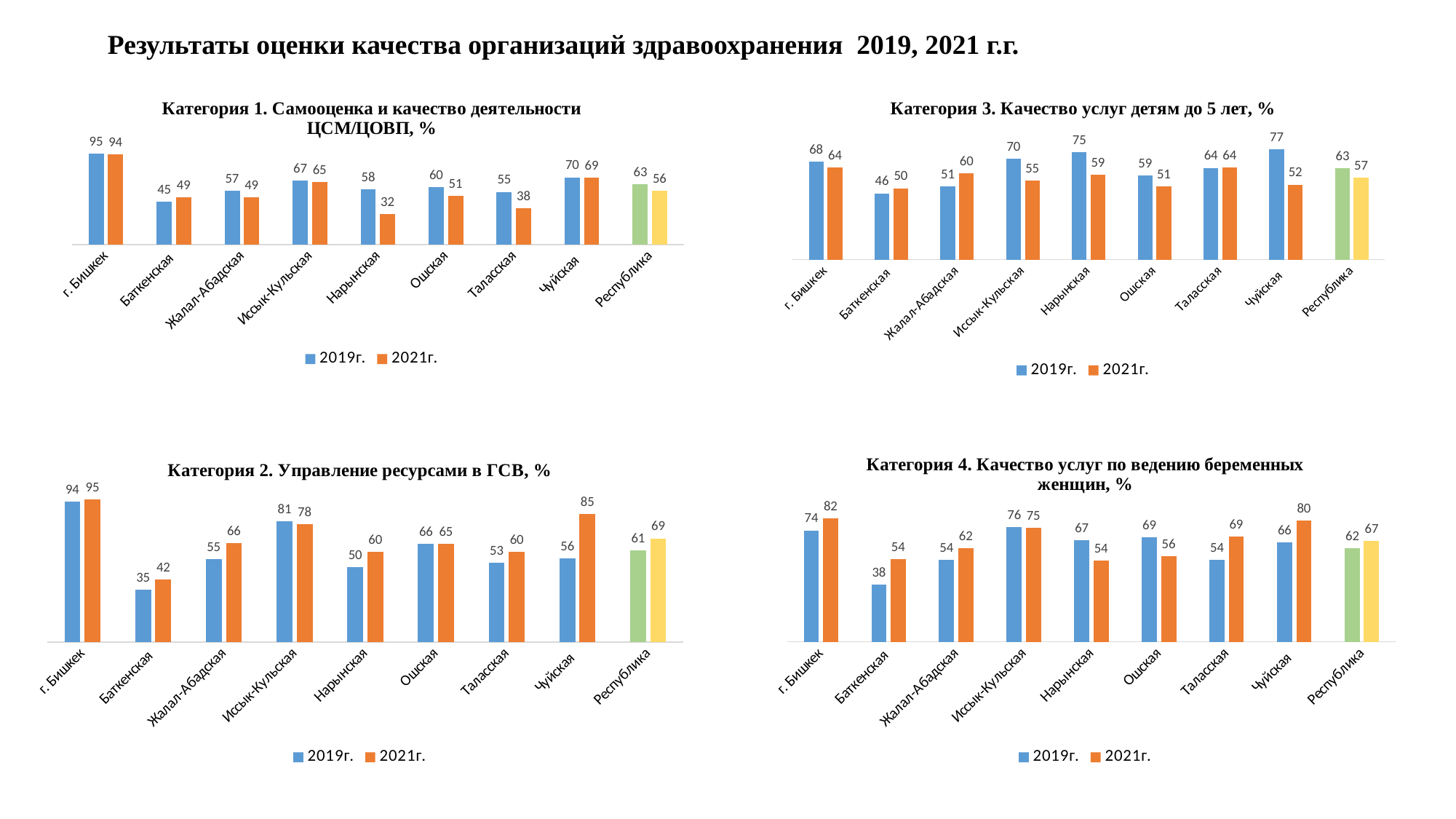

Результаты оценки качества организаций здравоохранения  2019, 2021 г.г.

### Chart: Категория 3. Качество услуг детям до 5 лет, %

| Category | 2019г. | 2021г. |
|---|---|---|
| г. Бишкек | 68.0 | 63.8 |
| Баткенская  | 46.0 | 49.53846153846153 |
| Жалал-Абадская | 50.6 | 60.0 |
| Иссык-Кульская | 69.8 | 54.875 |
| Нарынская | 74.6 | 58.8 |
| Ошская | 58.5 | 50.688811188811194 |
| Таласская | 63.6 | 63.94615384615385 |
| Чуйская   | 76.6 | 52.05594405594407 |
| Республика | 63.4 | 57.0 |

### Chart: Категория 1. Самооценка и качество деятельности ЦСМ/ЦОВП, %

| Category | 2019г. | 2021г. |
|---|---|---|
| г. Бишкек | 95.0 | 94.0 |
| Баткенская  | 45.0 | 49.333333333333336 |
| Жалал-Абадская | 56.5 | 49.26315789473684 |
| Иссык-Кульская | 66.5 | 65.0 |
| Нарынская | 57.8 | 32.0 |
| Ошская | 60.0 | 50.54545454545455 |
| Таласская | 55.0 | 37.6 |
| Чуйская   | 70.2 | 69.45454545454545 |
| Республика | 63.1 | 55.89956140350877 |

### Chart: Категория 4. Качество услуг по ведению беременных женщин, %

| Category | 2019г. | 2021г. |
|---|---|---|
| г. Бишкек | 73.6 | 81.6 |
| Баткенская  | 38.0 | 54.43452380952381 |
| Жалал-Абадская | 54.0 | 61.62593984962407 |
| Иссык-Кульская | 75.6 | 75.2982142857143 |
| Нарынская | 67.0 | 53.71428571428571 |
| Ошская | 68.9 | 56.44480519480519 |
| Таласская | 53.9 | 69.30357142857142 |
| Чуйская   | 65.5 | 80.14610389610388 |
| Республика | 62.0 | 66.57093052232855 |

### Chart: Категория 2. Управление ресурсами в ГСВ, %

| Category | 2019г. | 2021г. |
|---|---|---|
| г. Бишкек | 93.6 | 95.0 |
| Баткенская  | 34.9 | 41.69539021998038 |
| Жалал-Абадская | 55.3 | 65.84588836530166 |
| Иссык-Кульская | 80.6 | 78.36188524590163 |
| Нарынская | 49.7 | 60.0 |
| Ошская | 65.5 | 65.49581565975008 |
| Таласская | 52.8 | 59.8083228247163 |
| Чуйская   | 55.7 | 85.24131606098814 |
| Республика | 61.0 | 68.93107729707977 |